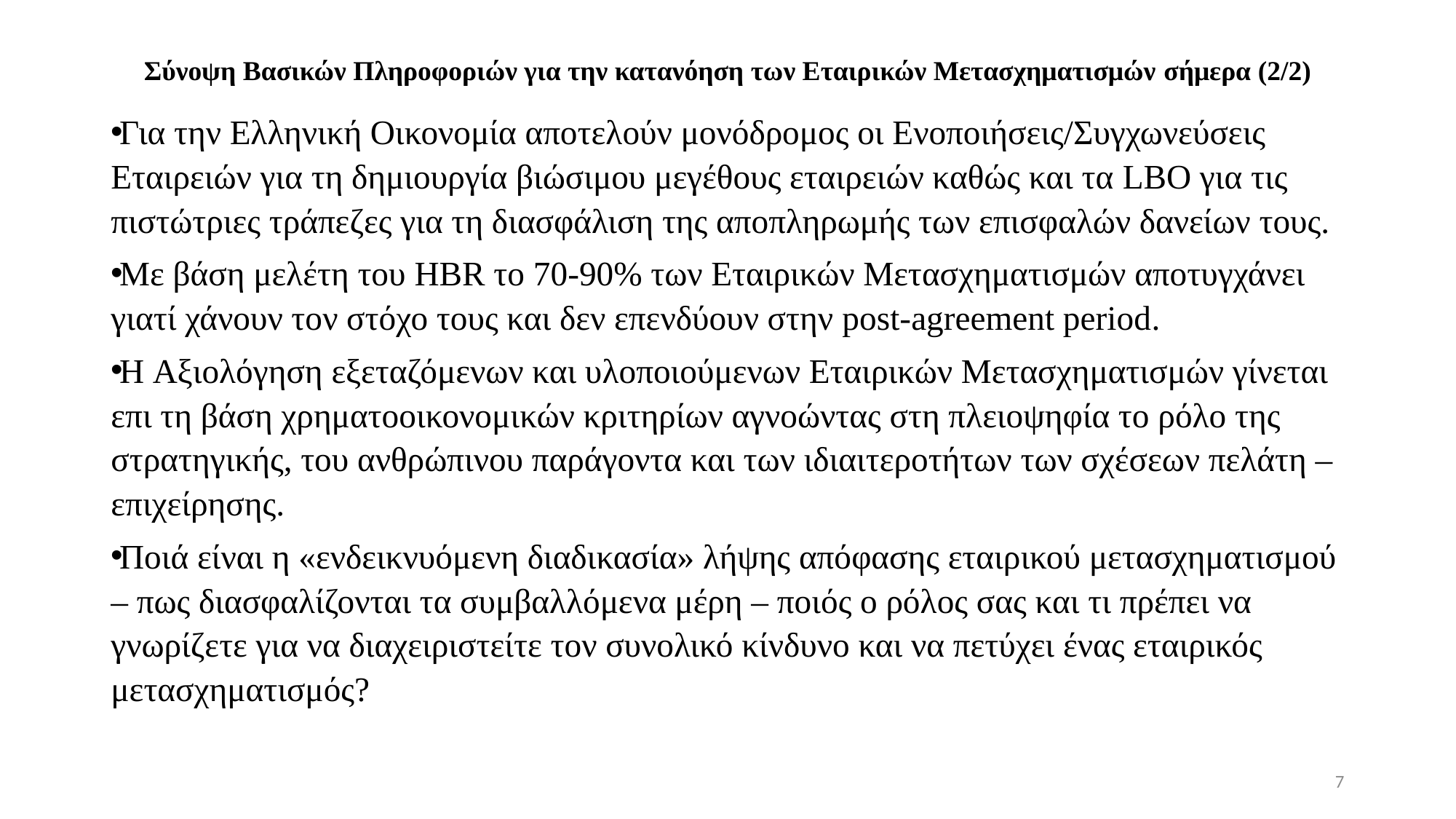

# Σύνοψη Βασικών Πληροφοριών για την κατανόηση των Εταιρικών Μετασχηματισμών σήμερα (2/2)
Για την Ελληνική Οικονομία αποτελούν μονόδρομος οι Ενοποιήσεις/Συγχωνεύσεις Εταιρειών για τη δημιουργία βιώσιμου μεγέθους εταιρειών καθώς και τα LBO για τις πιστώτριες τράπεζες για τη διασφάλιση της αποπληρωμής των επισφαλών δανείων τους.
Με βάση μελέτη του HBR το 70-90% των Εταιρικών Μετασχηματισμών αποτυγχάνει γιατί χάνουν τον στόχο τους και δεν επενδύουν στην post-agreement period.
H Αξιολόγηση εξεταζόμενων και υλοποιούμενων Εταιρικών Μετασχηματισμών γίνεται επι τη βάση χρηματοοικονομικών κριτηρίων αγνοώντας στη πλειοψηφία το ρόλο της στρατηγικής, του ανθρώπινου παράγοντα και των ιδιαιτεροτήτων των σχέσεων πελάτη – επιχείρησης.
Ποιά είναι η «ενδεικνυόμενη διαδικασία» λήψης απόφασης εταιρικού μετασχηματισμού – πως διασφαλίζονται τα συμβαλλόμενα μέρη – ποιός ο ρόλος σας και τι πρέπει να γνωρίζετε για να διαχειριστείτε τον συνολικό κίνδυνο και να πετύχει ένας εταιρικός μετασχηματισμός?

7